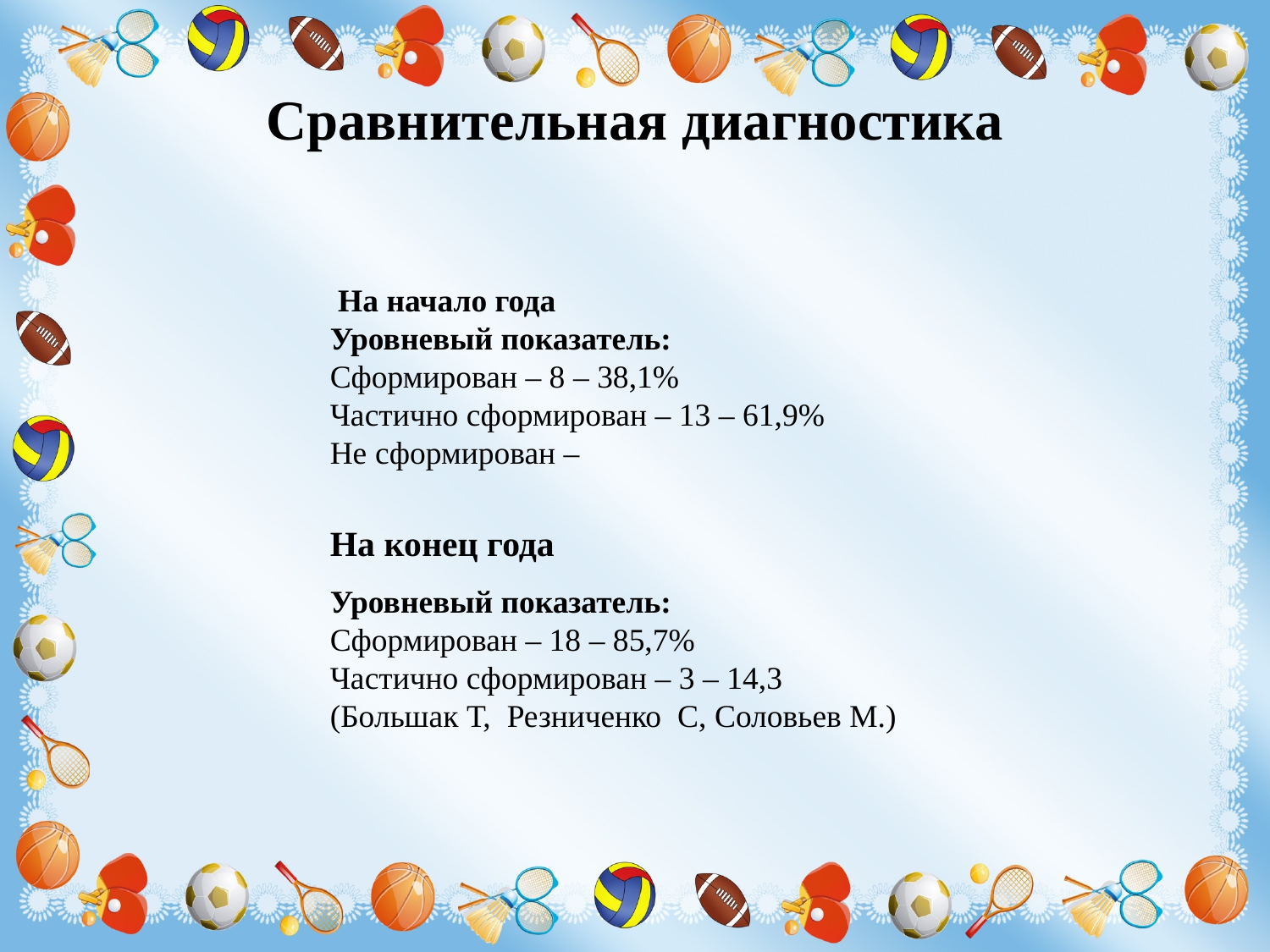

# Сравнительная диагностика
 На начало года
Уровневый показатель:
Сформирован – 8 – 38,1%
Частично сформирован – 13 – 61,9%
Не сформирован –

На конец года
Уровневый показатель:
Сформирован – 18 – 85,7%
Частично сформирован – 3 – 14,3
(Большак Т,  Резниченко  С, Соловьев М.)